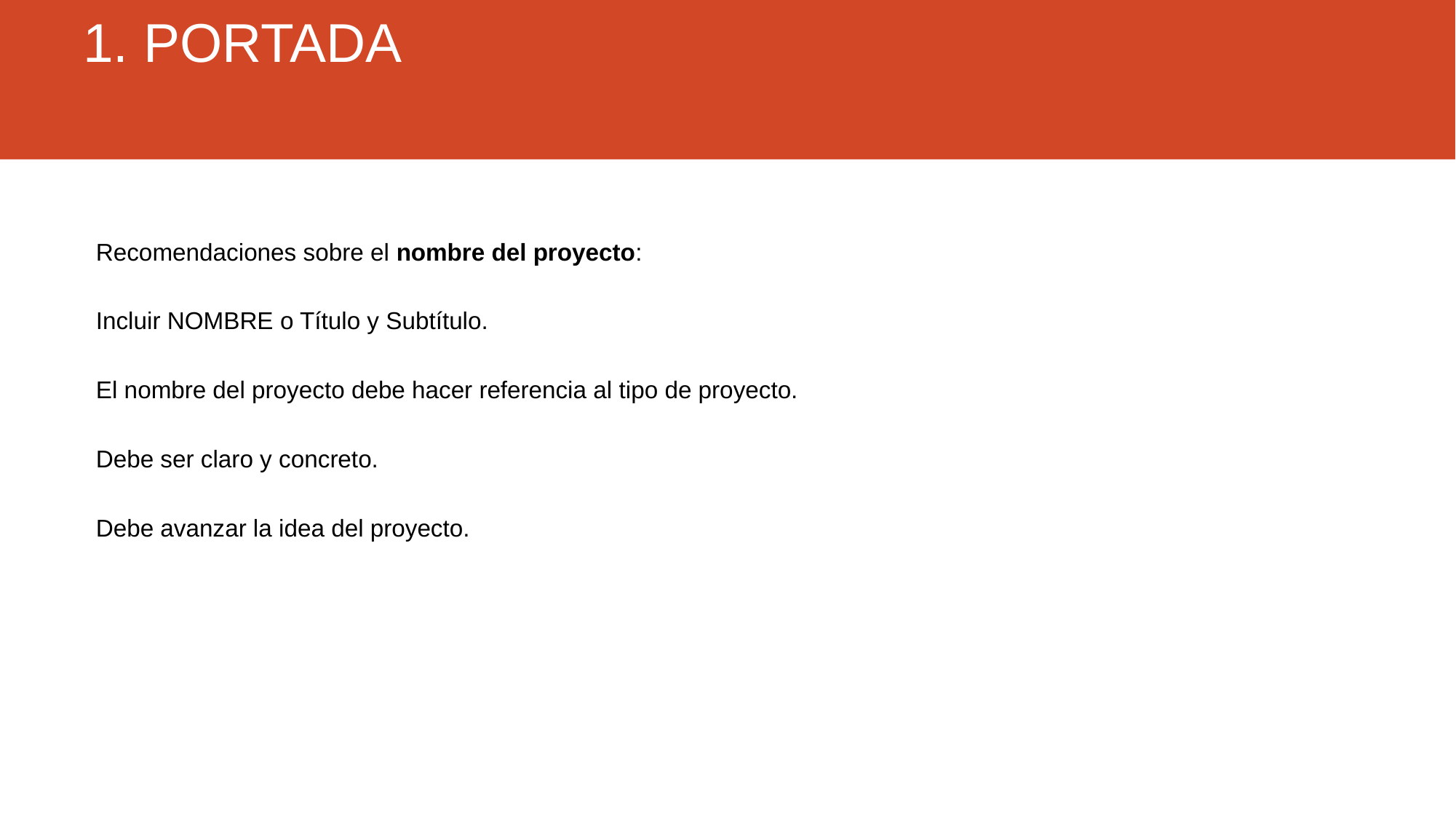

# 1. PORTADA
Recomendaciones sobre el nombre del proyecto:
Incluir NOMBRE o Título y Subtítulo.
El nombre del proyecto debe hacer referencia al tipo de proyecto.
Debe ser claro y concreto.
Debe avanzar la idea del proyecto.